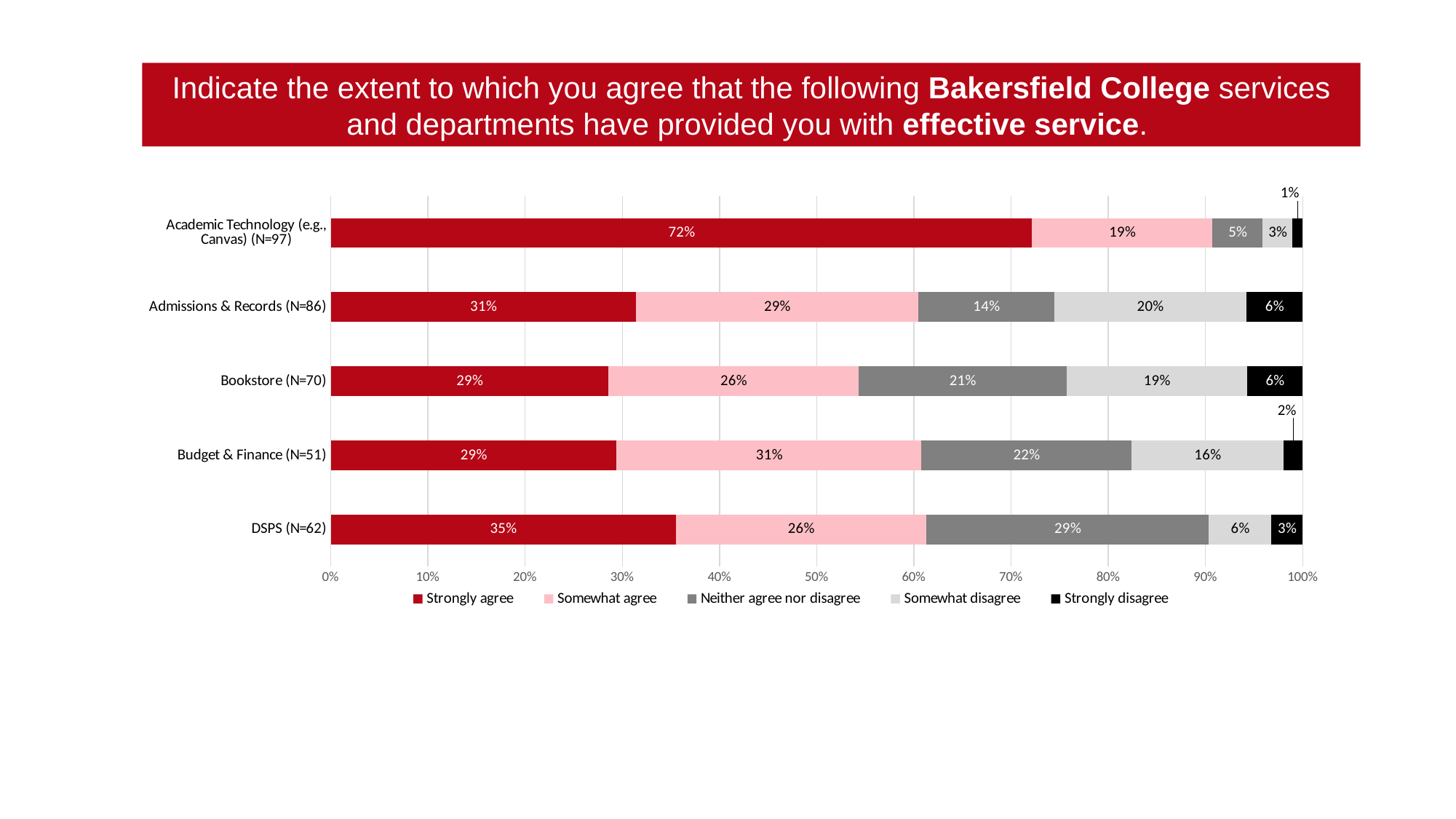

Indicate the extent to which you agree that the following Bakersfield College services and departments have provided you with effective service.

### Chart

| Category | Strongly agree | Somewhat agree | Neither agree nor disagree | Somewhat disagree | Strongly disagree |
|---|---|---|---|---|---|
| DSPS (N=62) | 0.3548387096774194 | 0.25806451612903225 | 0.2903225806451613 | 0.06451612903225806 | 0.03225806451612903 |
| Budget & Finance (N=51) | 0.29411764705882354 | 0.3137254901960784 | 0.21568627450980393 | 0.1568627450980392 | 0.0196078431372549 |
| Bookstore (N=70) | 0.2857142857142857 | 0.2571428571428571 | 0.21428571428571427 | 0.18571428571428572 | 0.05714285714285714 |
| Admissions & Records (N=86) | 0.313953488372093 | 0.29069767441860467 | 0.13953488372093023 | 0.19767441860465115 | 0.05813953488372093 |
| Academic Technology (e.g., Canvas) (N=97) | 0.7216494845360825 | 0.18556701030927836 | 0.05154639175257732 | 0.030927835051546393 | 0.010309278350515464 |